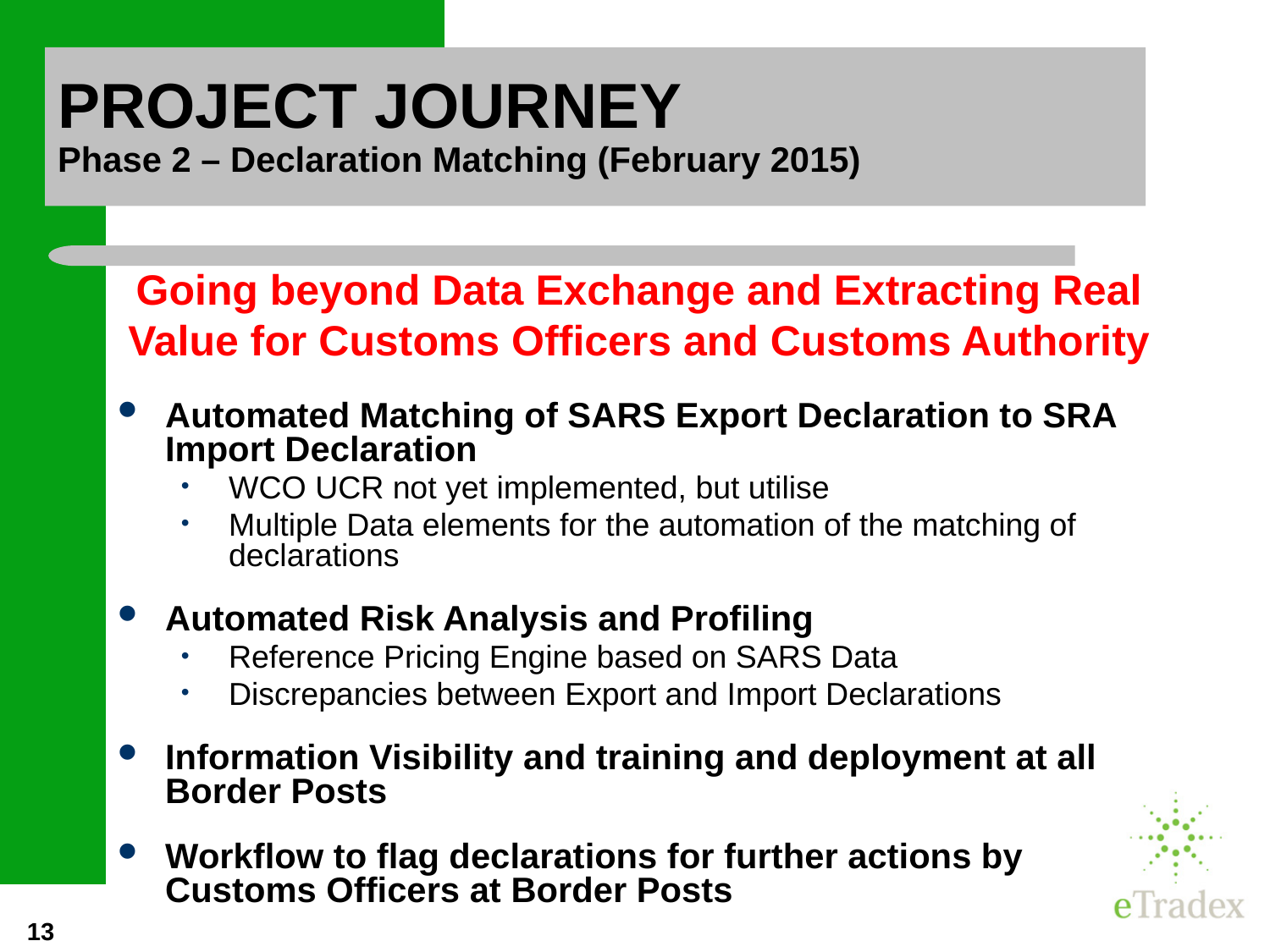

# PROJECT JOURNEY Phase 2 – Declaration Matching (February 2015)
Going beyond Data Exchange and Extracting Real Value for Customs Officers and Customs Authority

Automated Matching of SARS Export Declaration to SRA Import Declaration
WCO UCR not yet implemented, but utilise
Multiple Data elements for the automation of the matching of declarations

Automated Risk Analysis and Profiling
Reference Pricing Engine based on SARS Data
Discrepancies between Export and Import Declarations

Information Visibility and training and deployment at all Border Posts

Workflow to flag declarations for further actions by Customs Officers at Border Posts
13